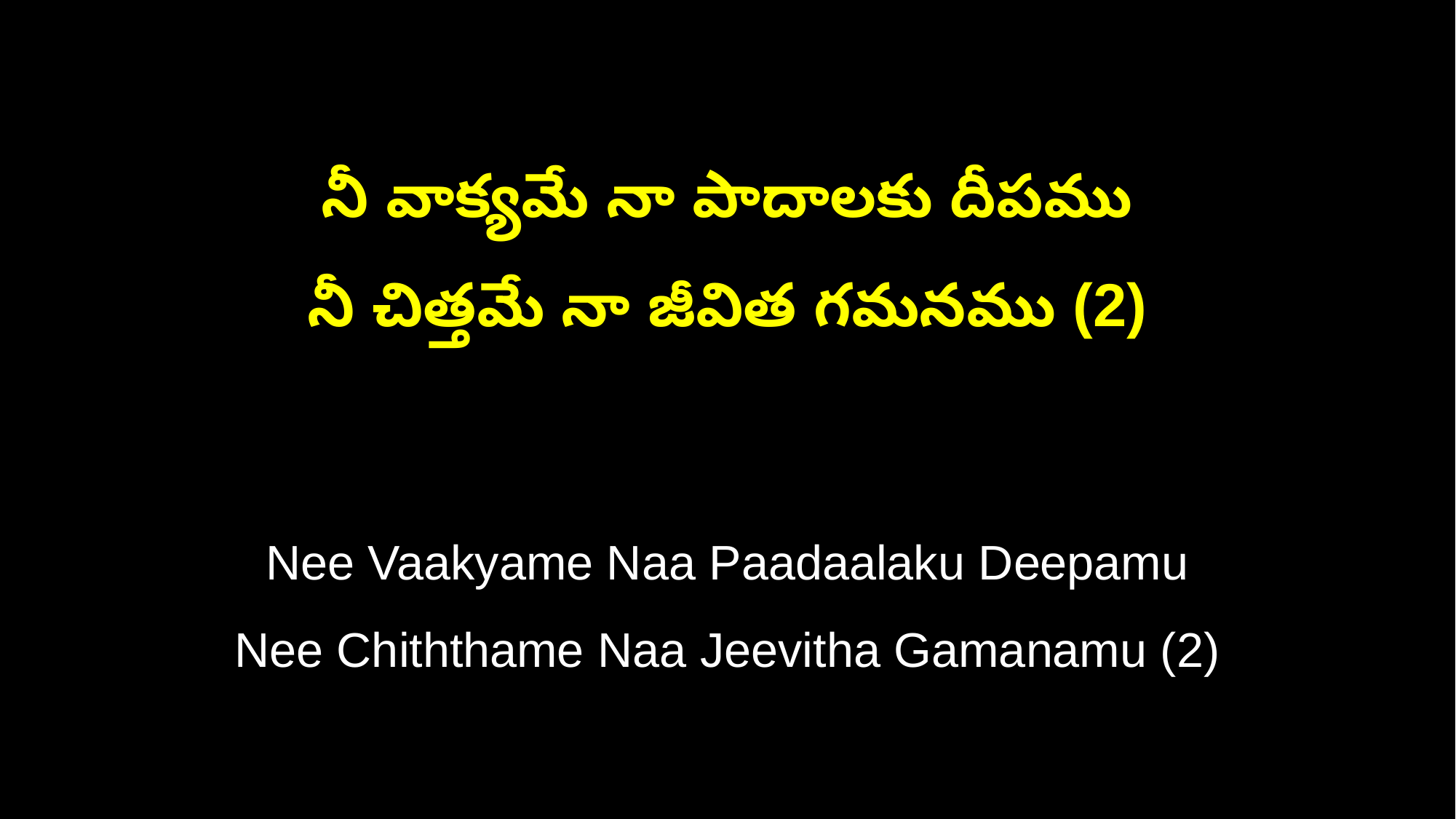

నీ వాక్యమే నా పాదాలకు దీపము
నీ చిత్తమే నా జీవిత గమనము (2)
Nee Vaakyame Naa Paadaalaku Deepamu
Nee Chiththame Naa Jeevitha Gamanamu (2)